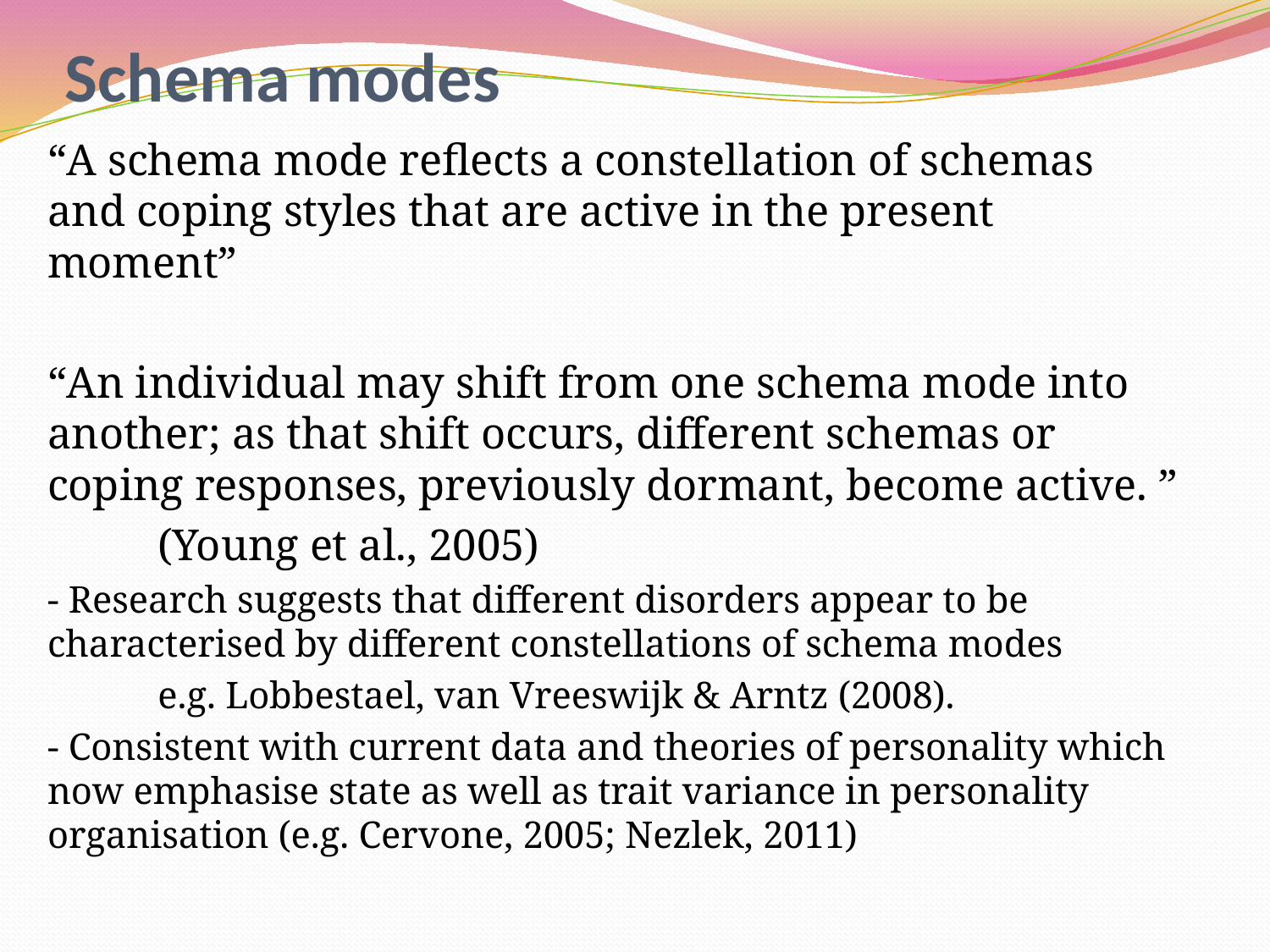

# Schema modes
“A schema mode reflects a constellation of schemas and coping styles that are active in the present moment”

“An individual may shift from one schema mode into another; as that shift occurs, different schemas or coping responses, previously dormant, become active. ”
					(Young et al., 2005)
- Research suggests that different disorders appear to be characterised by different constellations of schema modes
	e.g. Lobbestael, van Vreeswijk & Arntz (2008).
- Consistent with current data and theories of personality which now emphasise state as well as trait variance in personality organisation (e.g. Cervone, 2005; Nezlek, 2011)